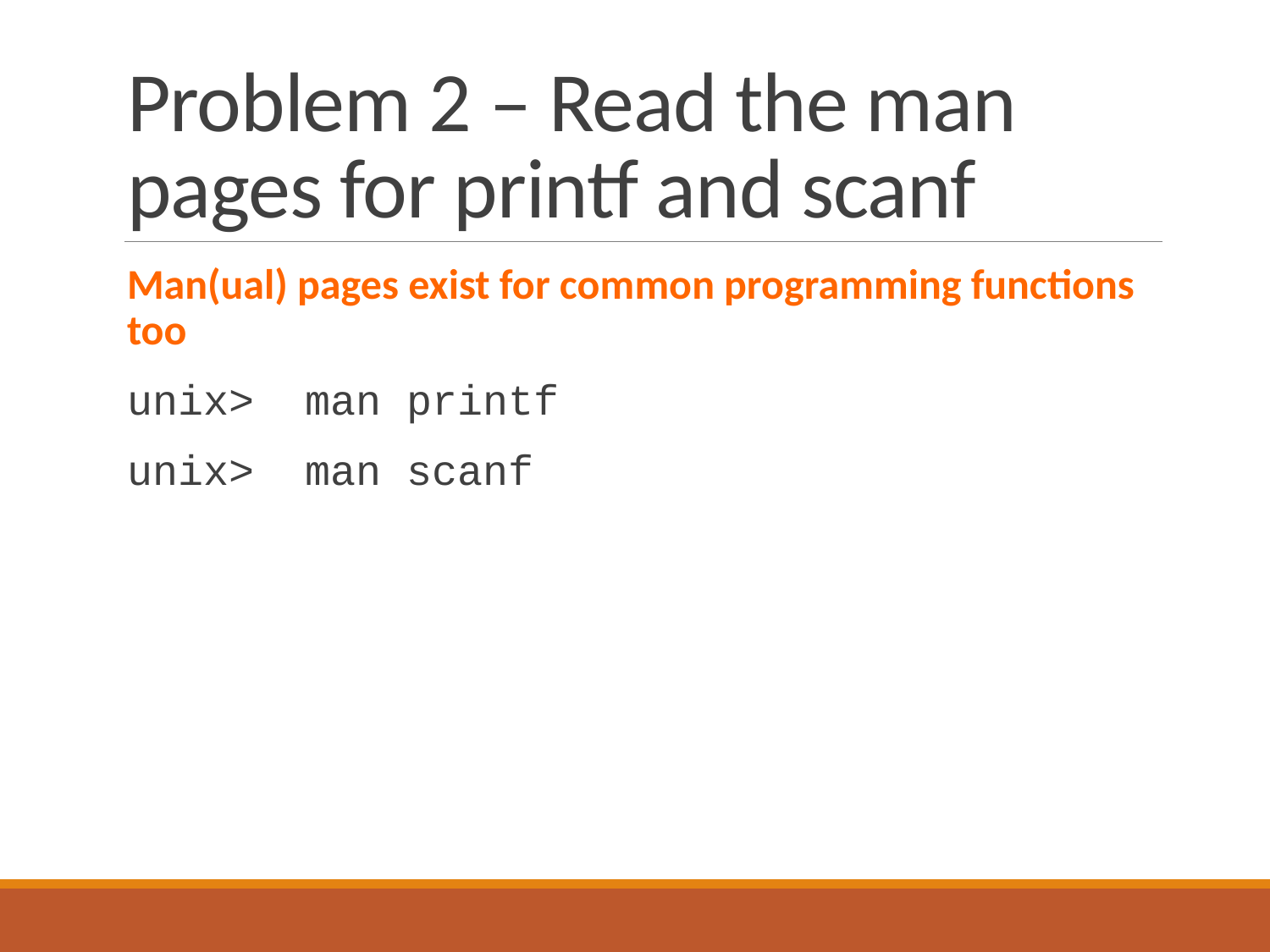

# Problem 2 – Read the man pages for printf and scanf
Man(ual) pages exist for common programming functions too
unix>  man printf
unix>  man scanf